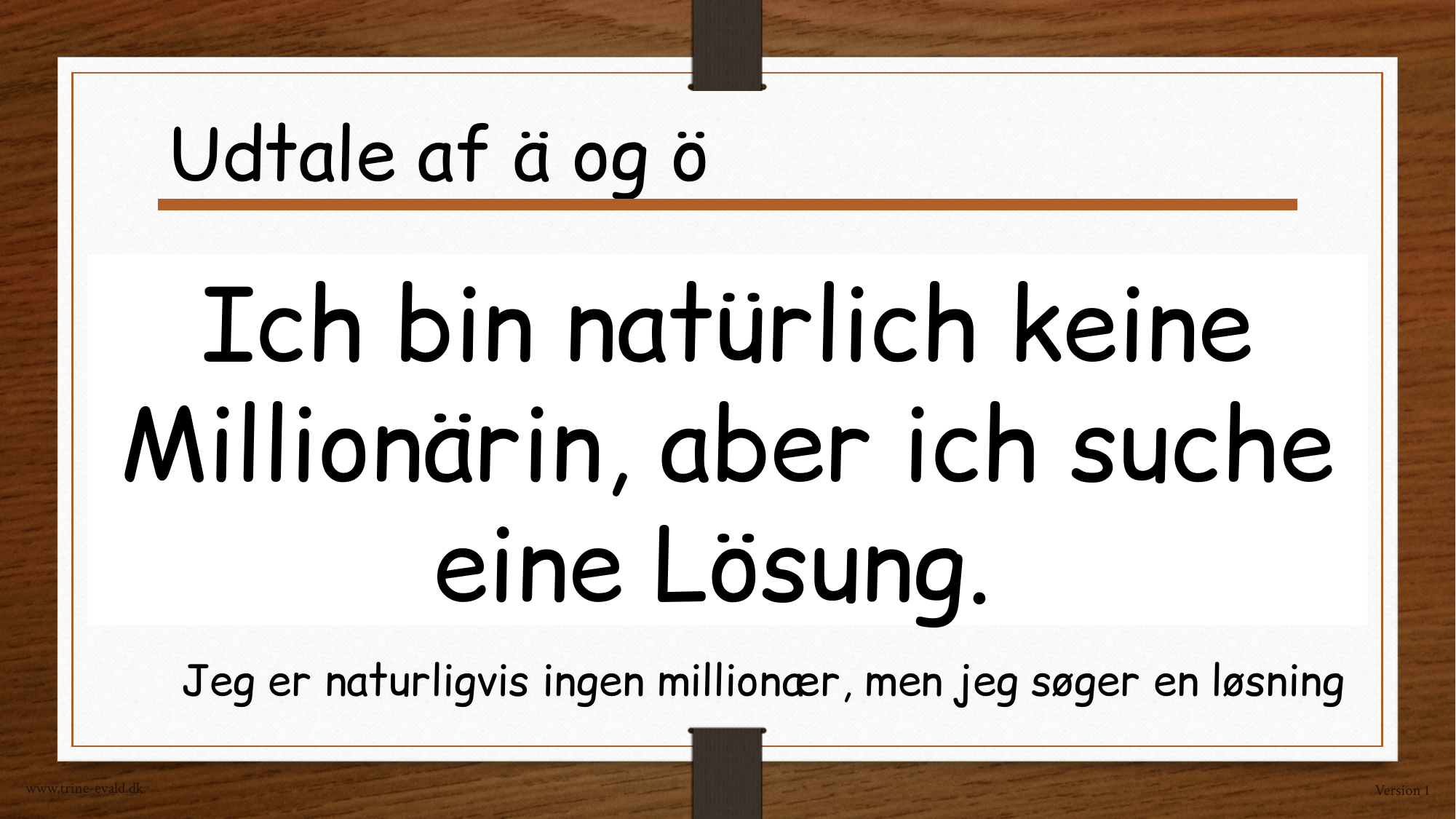

Udtale af ä og ö
Ich bin natürlich keine Millionärin, aber ich suche eine Lösung.
Jeg er naturligvis ingen millionær, men jeg søger en løsning
www.trine-evald.dk
Version 1